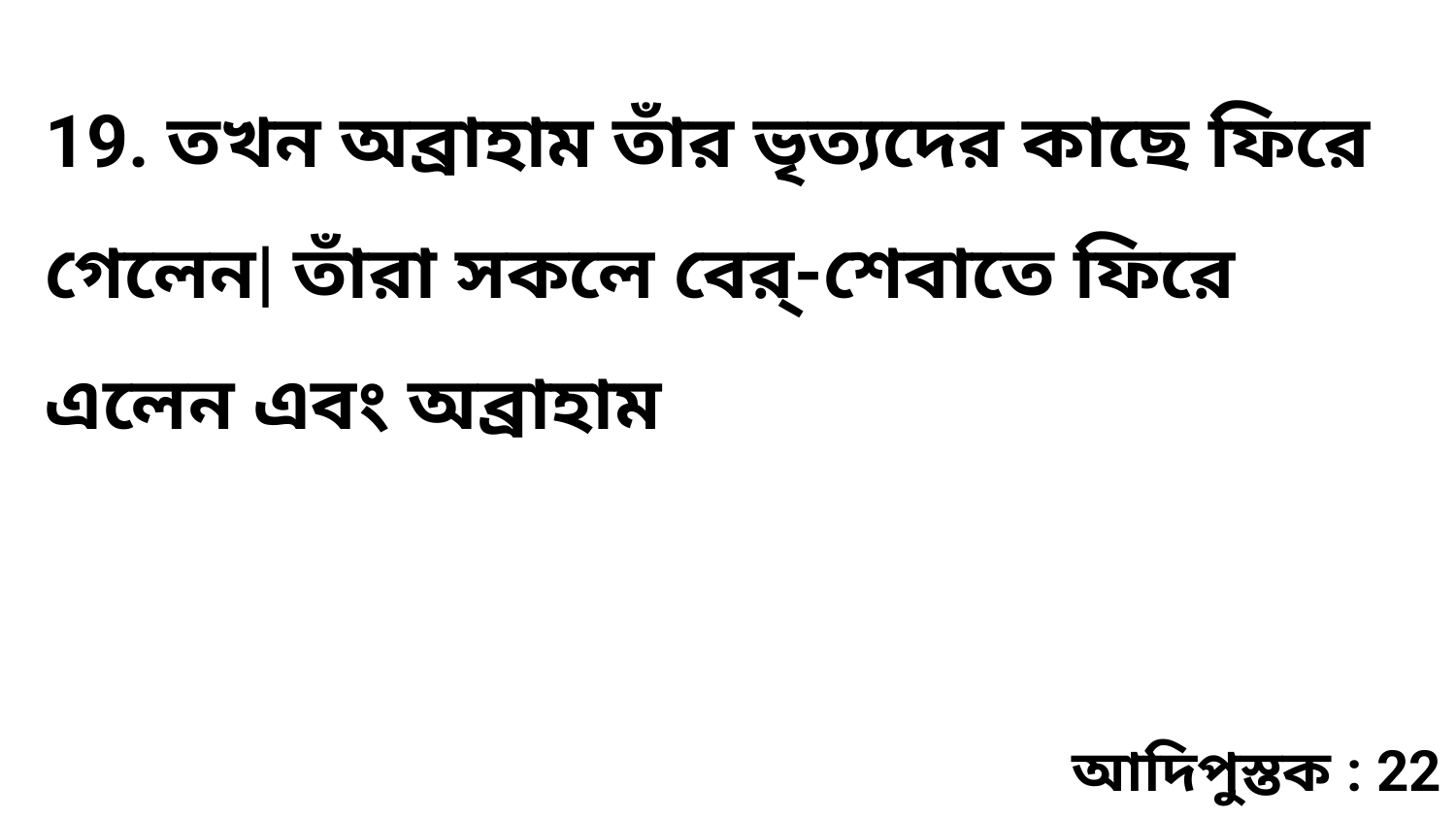

19. তখন অব্রাহাম তাঁর ভৃত্যদের কাছে ফিরে গেলেন| তাঁরা সকলে বের্-শেবাতে ফিরে এলেন এবং অব্রাহাম
আদিপুস্তক : 22